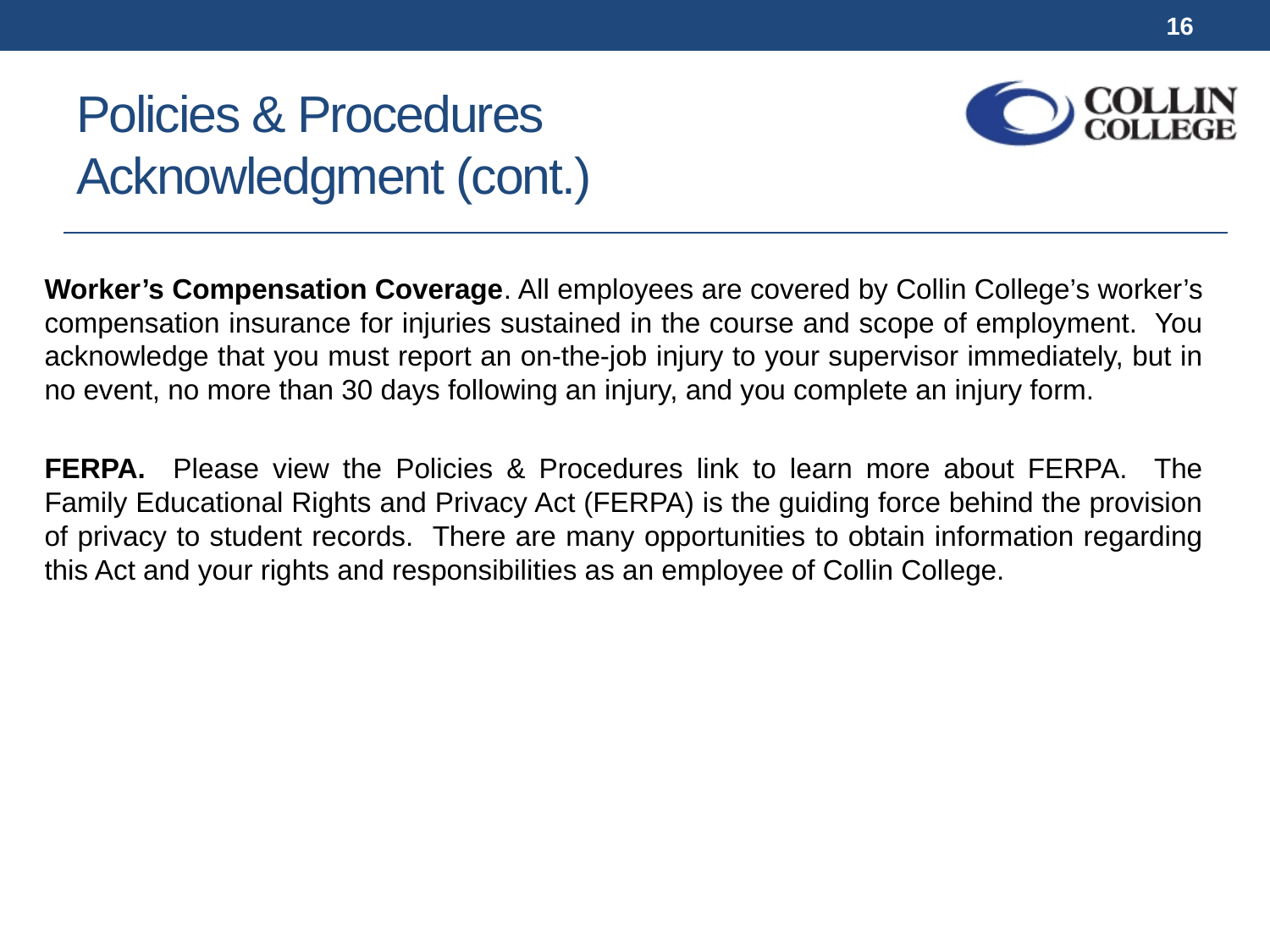

16
# Policies & Procedures Acknowledgment (cont.)
Worker’s Compensation Coverage. All employees are covered by Collin College’s worker’s compensation insurance for injuries sustained in the course and scope of employment.  You acknowledge that you must report an on-the-job injury to your supervisor immediately, but in no event, no more than 30 days following an injury, and you complete an injury form.

FERPA.  Please view the Policies & Procedures link to learn more about FERPA.  The Family Educational Rights and Privacy Act (FERPA) is the guiding force behind the provision of privacy to student records.  There are many opportunities to obtain information regarding this Act and your rights and responsibilities as an employee of Collin College.